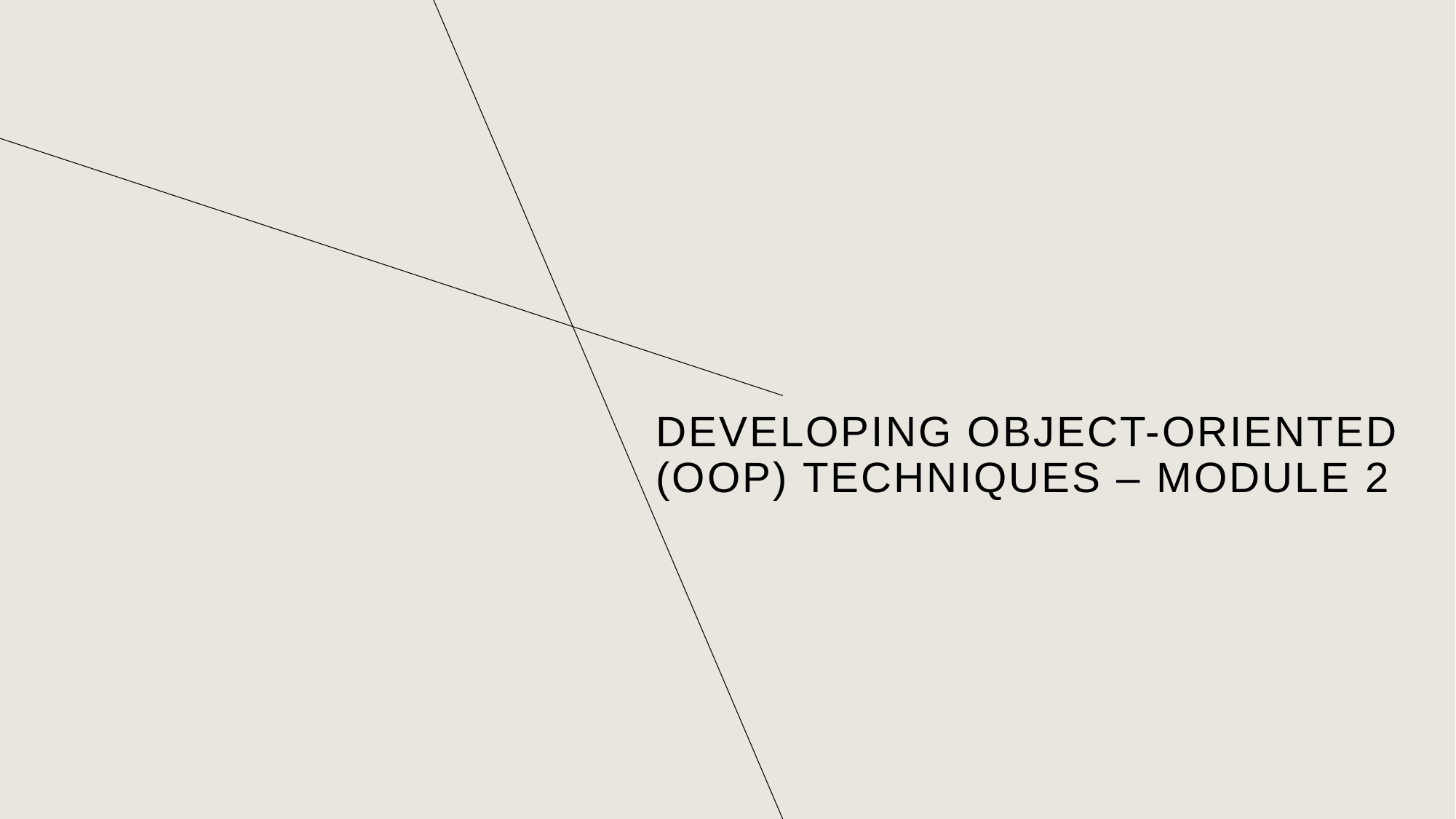

# Developing Object-oriented (OOP) techniques – Module 2